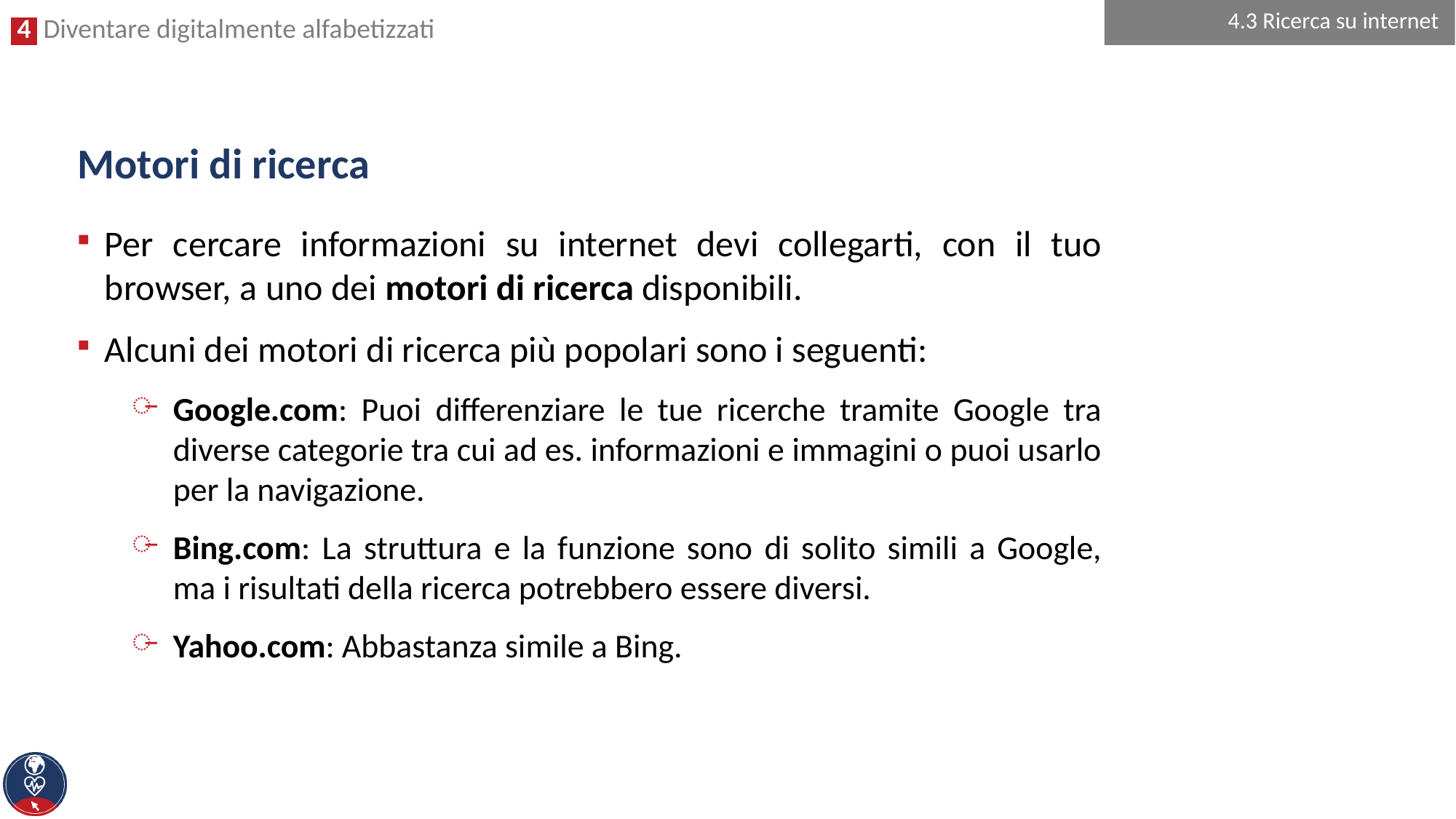

4.3 Ricerca su internet
# Motori di ricerca
Per cercare informazioni su internet devi collegarti, con il tuo browser, a uno dei motori di ricerca disponibili.
Alcuni dei motori di ricerca più popolari sono i seguenti:
Google.com: Puoi differenziare le tue ricerche tramite Google tra diverse categorie tra cui ad es. informazioni e immagini o puoi usarlo per la navigazione.
Bing.com: La struttura e la funzione sono di solito simili a Google, ma i risultati della ricerca potrebbero essere diversi.
Yahoo.com: Abbastanza simile a Bing.

google.com